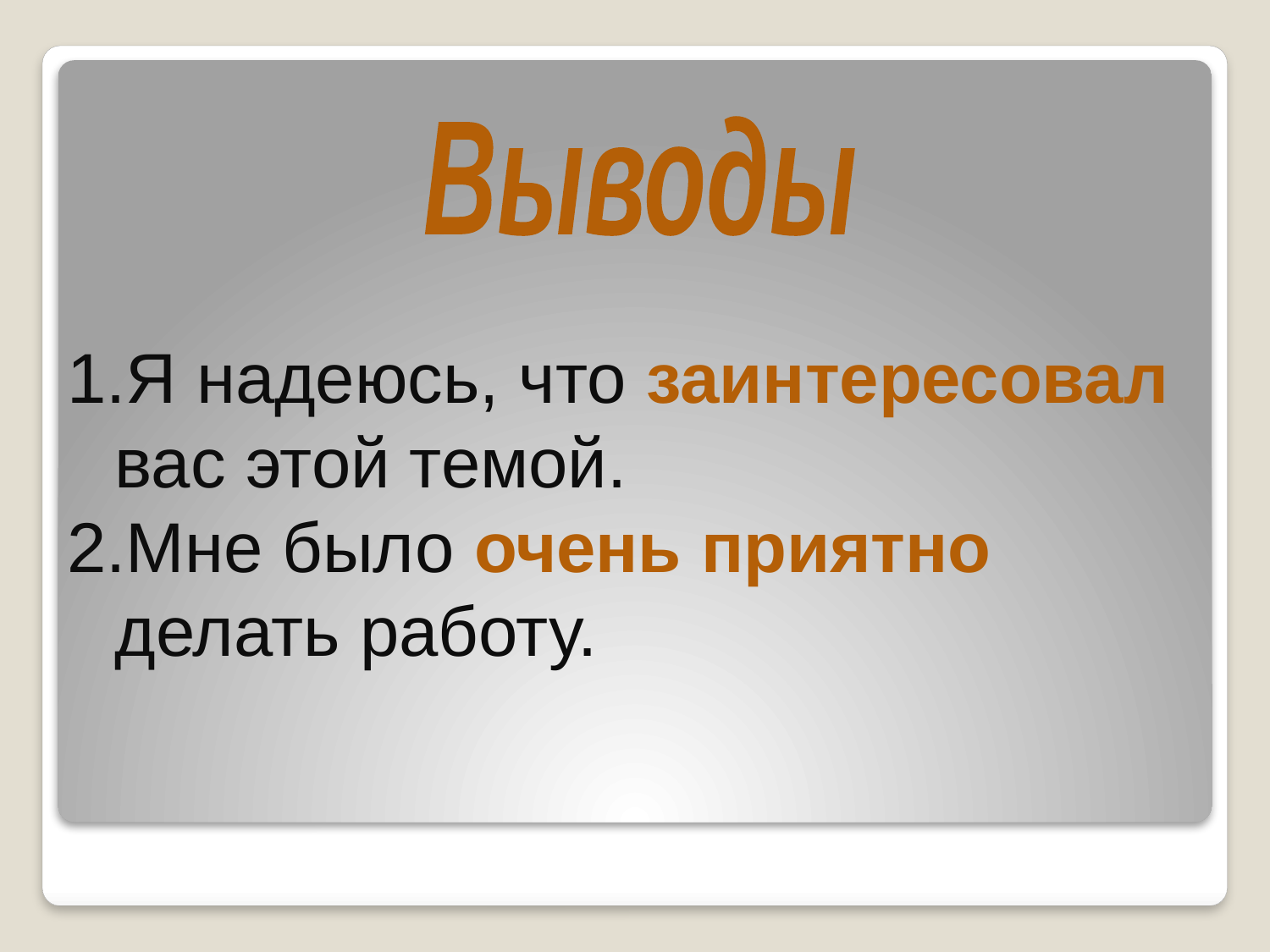

Выводы
Я надеюсь, что заинтересовал вас этой темой.
Мне было очень приятно делать работу.